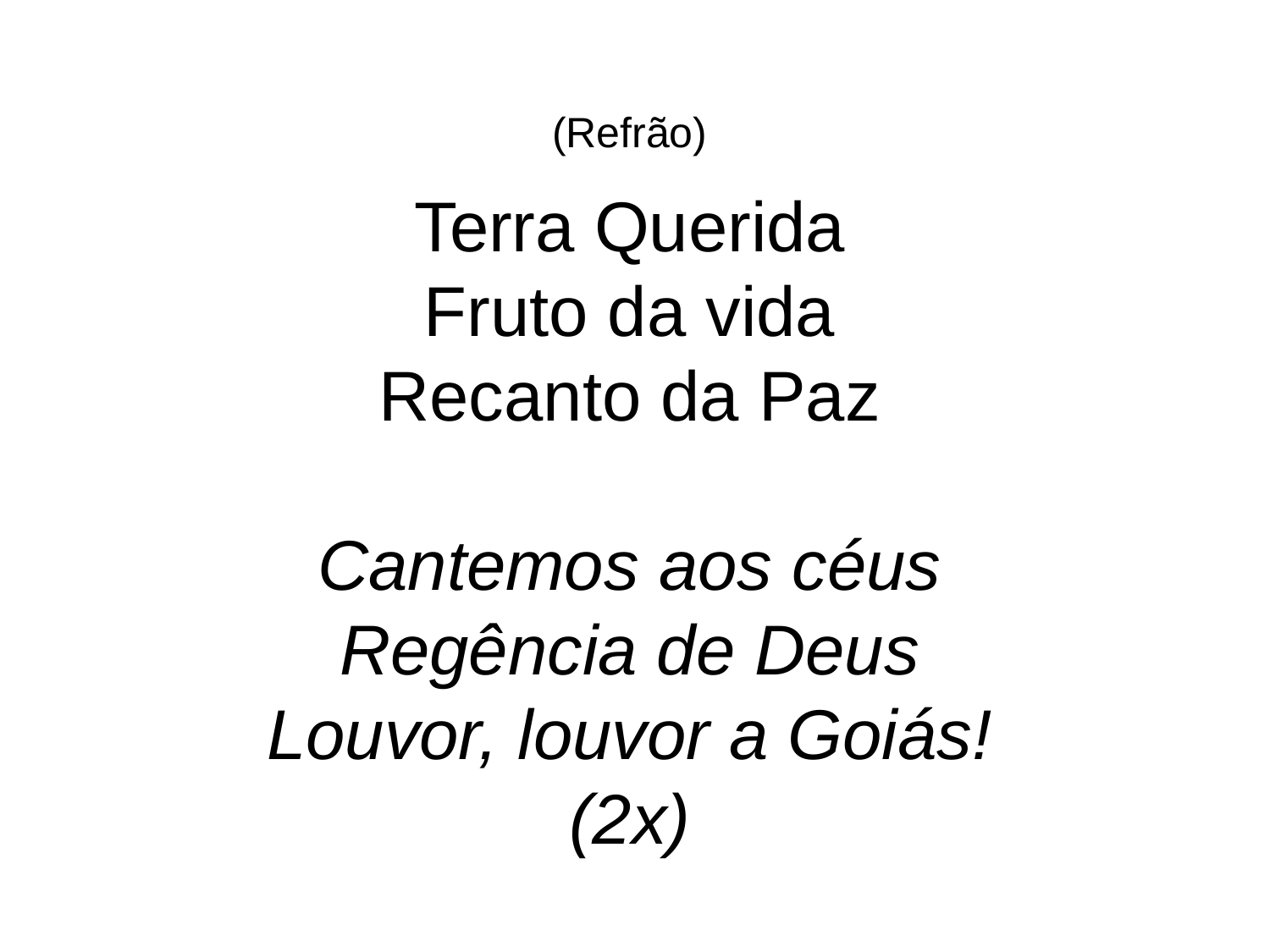

(Refrão)

Terra Querida
Fruto da vida
Recanto da Paz

Cantemos aos céus
Regência de Deus
Louvor, louvor a Goiás!
(2x)